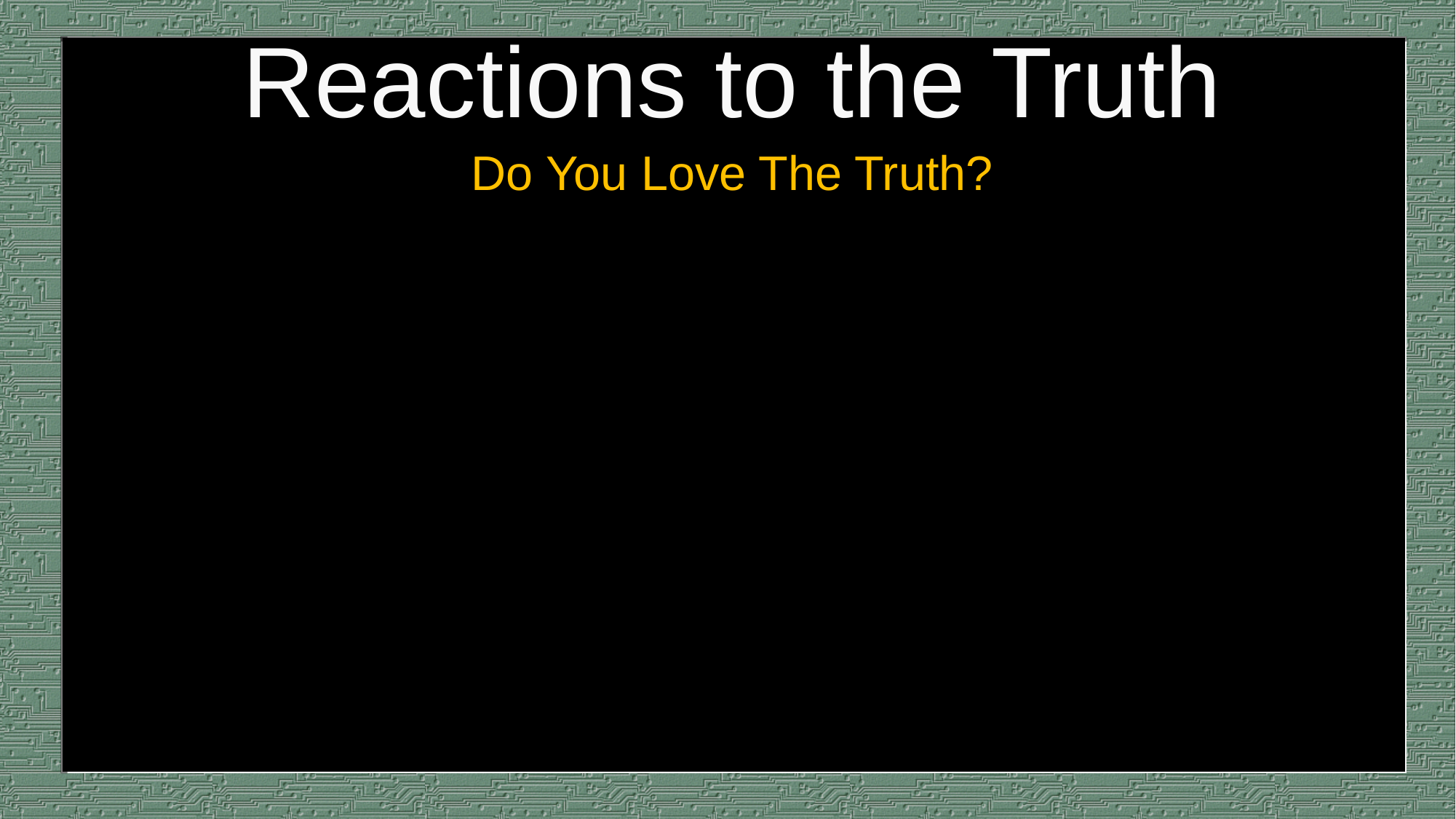

# Reactions to the Truth
Do You Love The Truth?